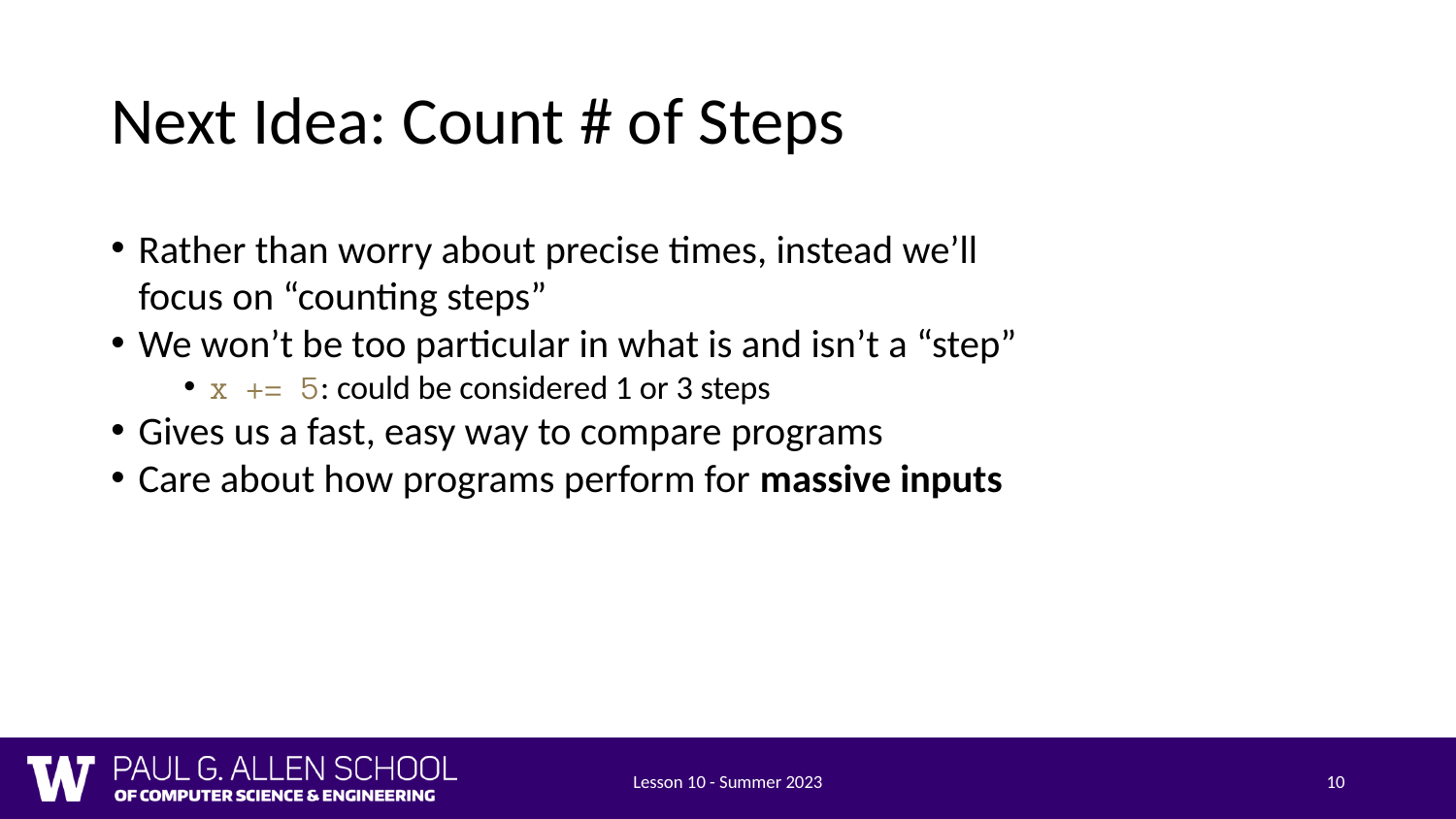

# Next Idea: Count # of Steps
Rather than worry about precise times, instead we’ll focus on “counting steps”
We won’t be too particular in what is and isn’t a “step”
x += 5: could be considered 1 or 3 steps
Gives us a fast, easy way to compare programs
Care about how programs perform for massive inputs
Lesson 10 - Summer 2023
10